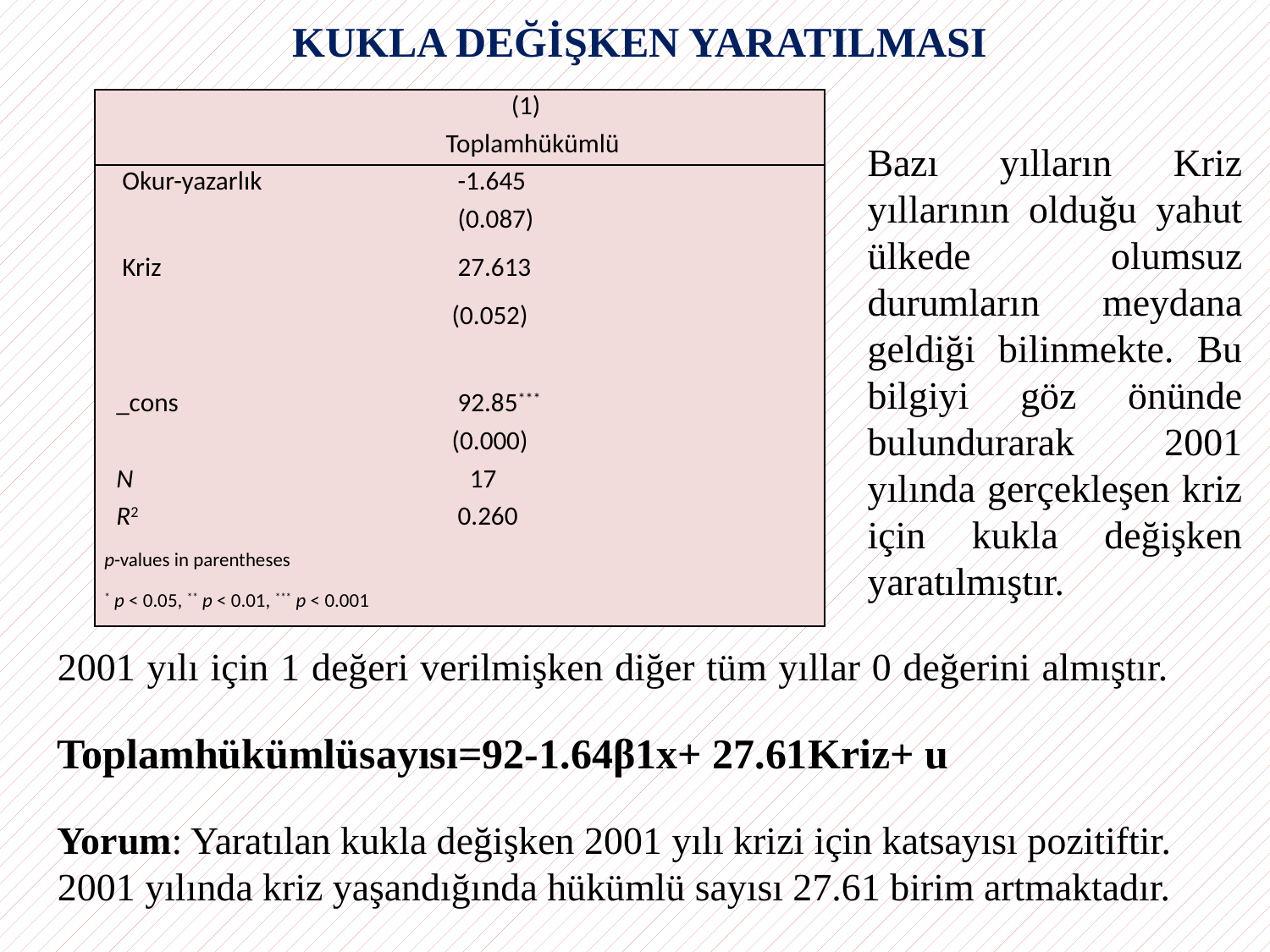

# KUKLA DEĞİŞKEN YARATILMASI
|  | (1) |
| --- | --- |
|  | Toplamhükümlü |
| Okur-yazarlık | -1.645 |
| Kriz | (0.087) 27.613 (0.052) |
|  |  |
| \_cons | 92.85\*\*\* |
|  | (0.000) |
| N | 17 |
| R2 p-values in parentheses \* p < 0.05, \*\* p < 0.01, \*\*\* p < 0.001 | 0.260 |
Bazı yılların Kriz yıllarının olduğu yahut ülkede olumsuz durumların meydana geldiği bilinmekte. Bu bilgiyi göz önünde bulundurarak 2001 yılında gerçekleşen kriz için kukla değişken yaratılmıştır.
2001 yılı için 1 değeri verilmişken diğer tüm yıllar 0 değerini almıştır.
Toplamhükümlüsayısı=92-1.64β1x+ 27.61Kriz+ u

Yorum: Yaratılan kukla değişken 2001 yılı krizi için katsayısı pozitiftir.
2001 yılında kriz yaşandığında hükümlü sayısı 27.61 birim artmaktadır.